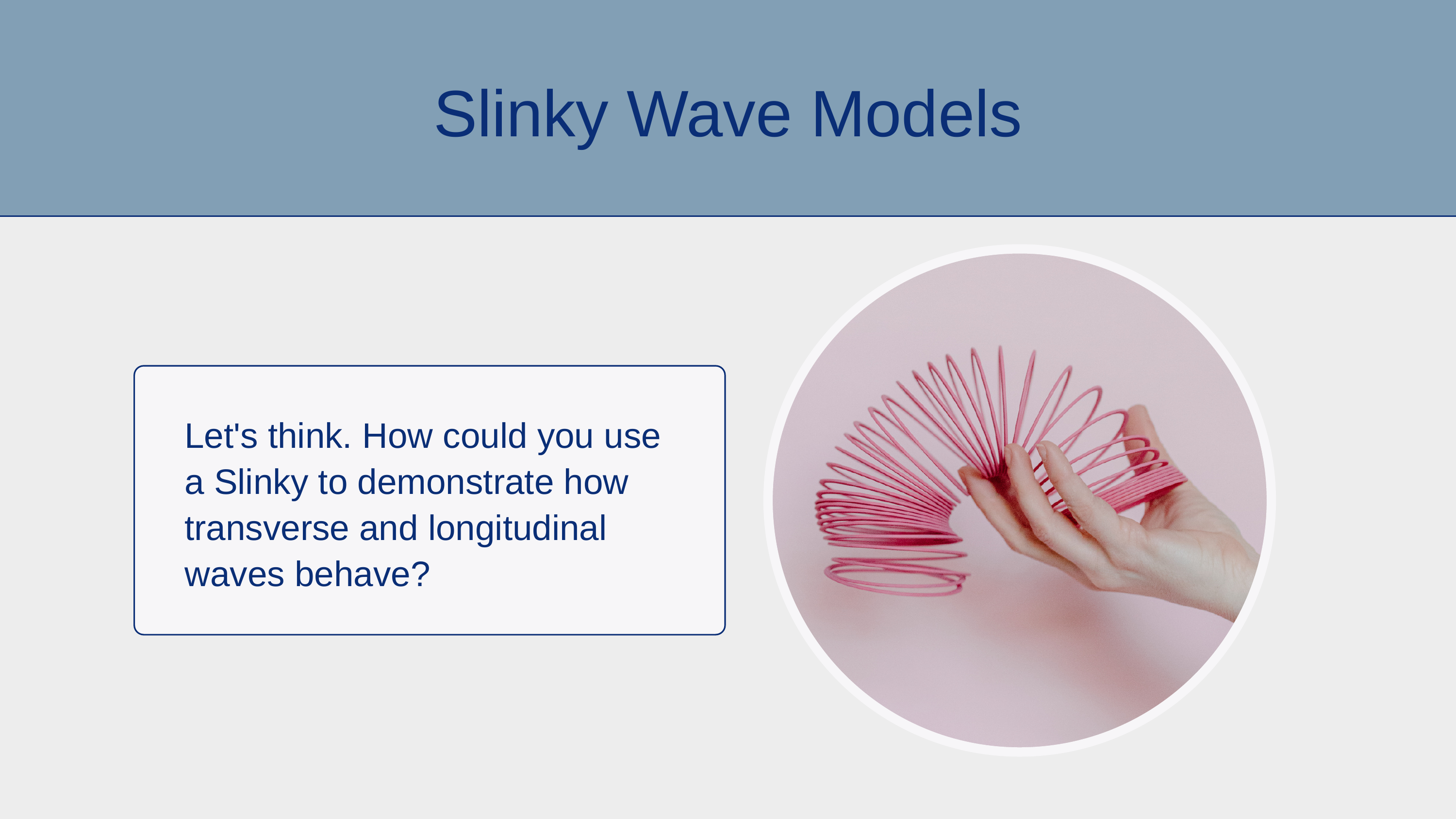

Slinky Wave Models

Let's think. How could you use a Slinky to demonstrate how transverse and longitudinal waves behave?